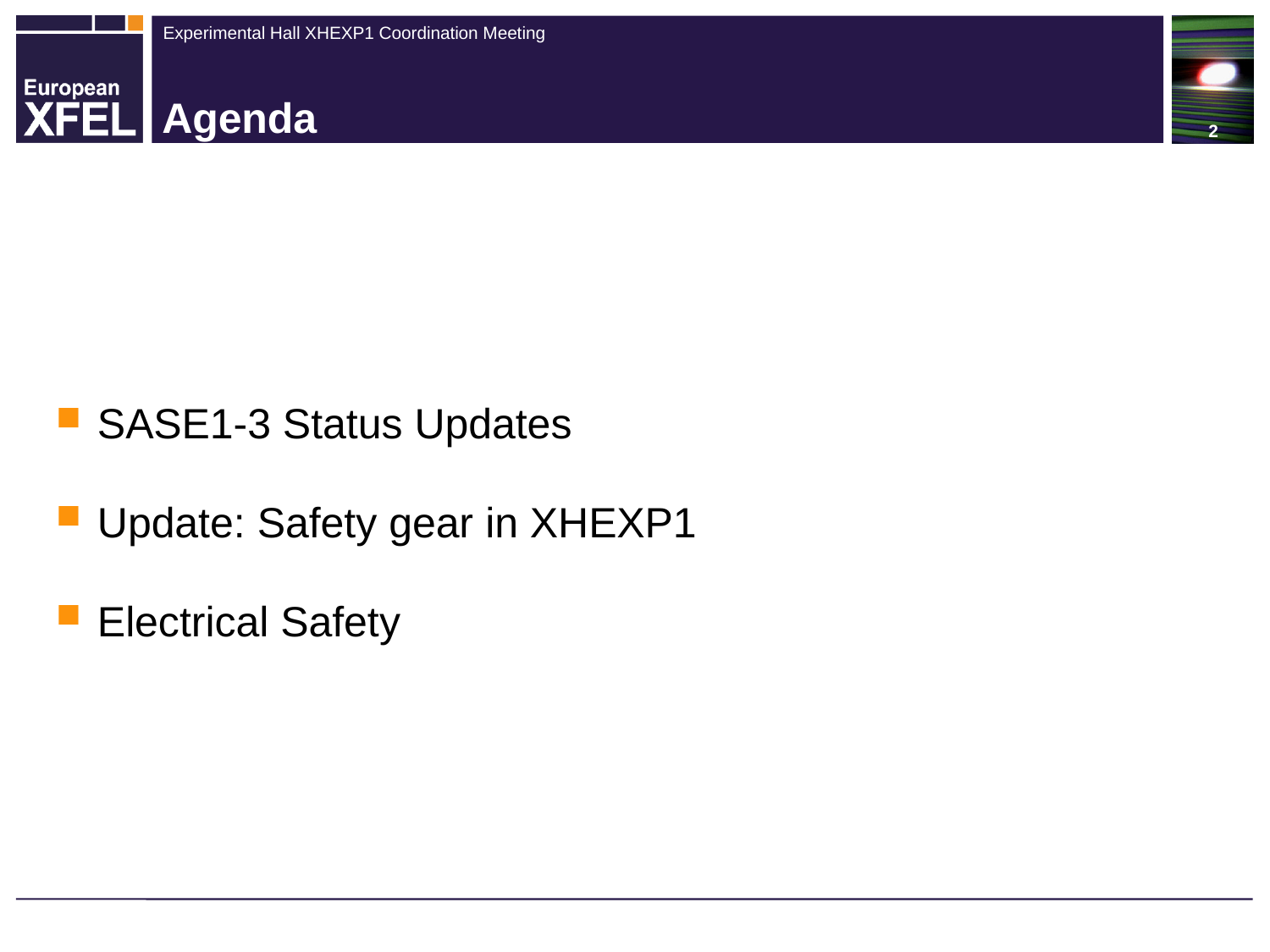

# Agenda

SASE1-3 Status Updates
Update: Safety gear in XHEXP1
Electrical Safety